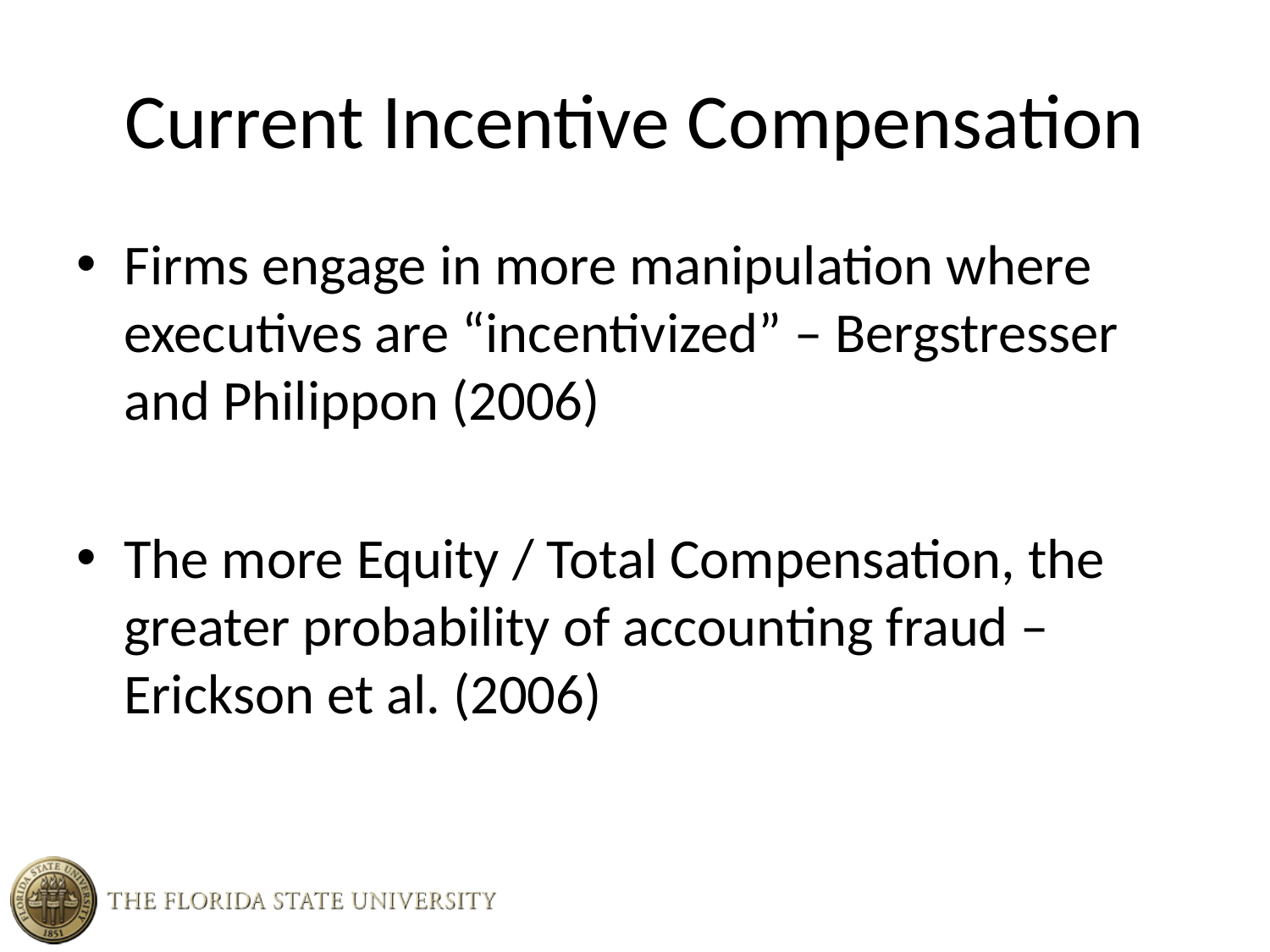

# Current Incentive Compensation
Firms engage in more manipulation where executives are “incentivized” – Bergstresser and Philippon (2006)

The more Equity / Total Compensation, the greater probability of accounting fraud – Erickson et al. (2006)